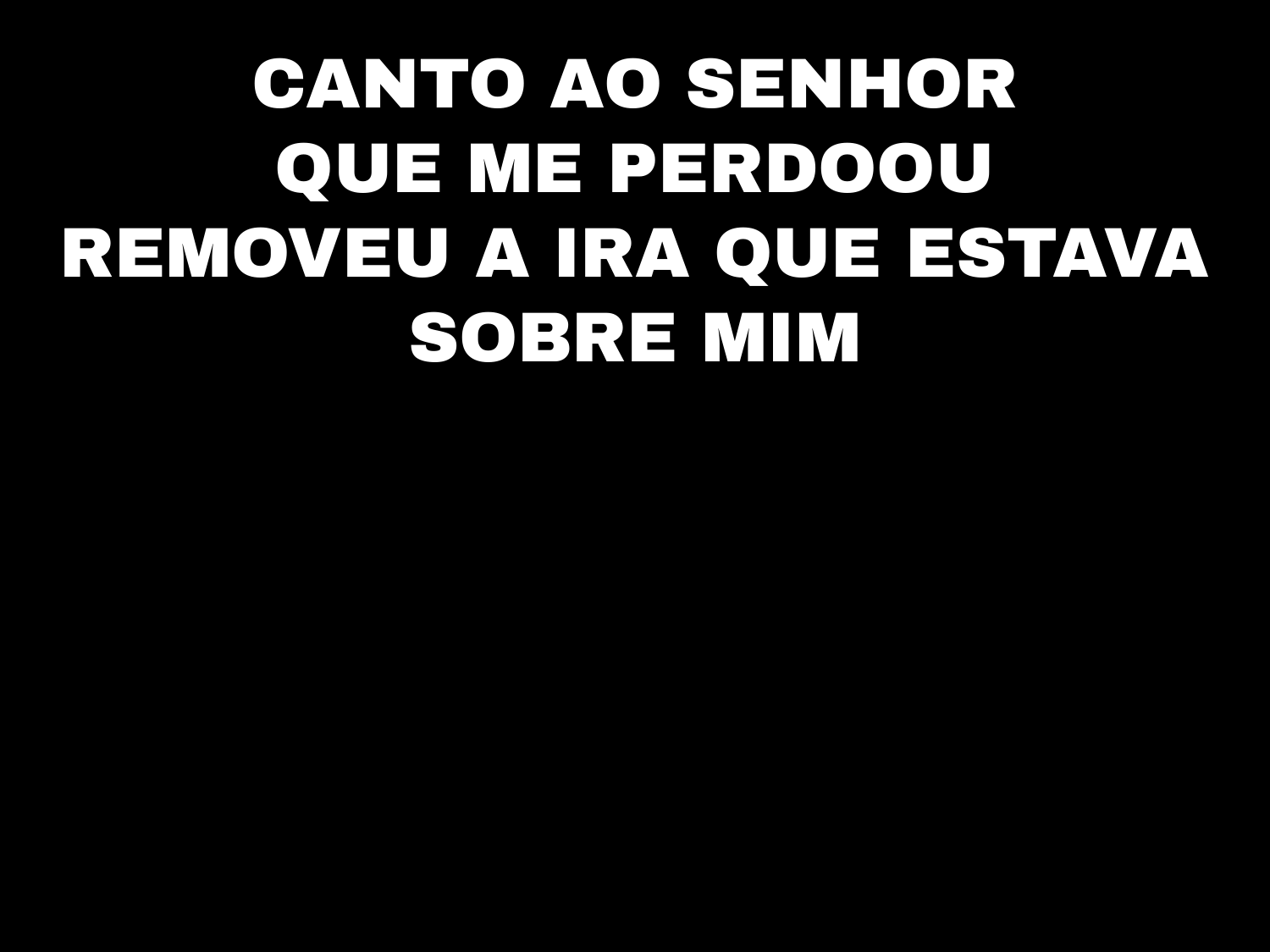

# CANTO AO SENHOR QUE ME PERDOOU REMOVEU A IRA QUE ESTAVA SOBRE MIM